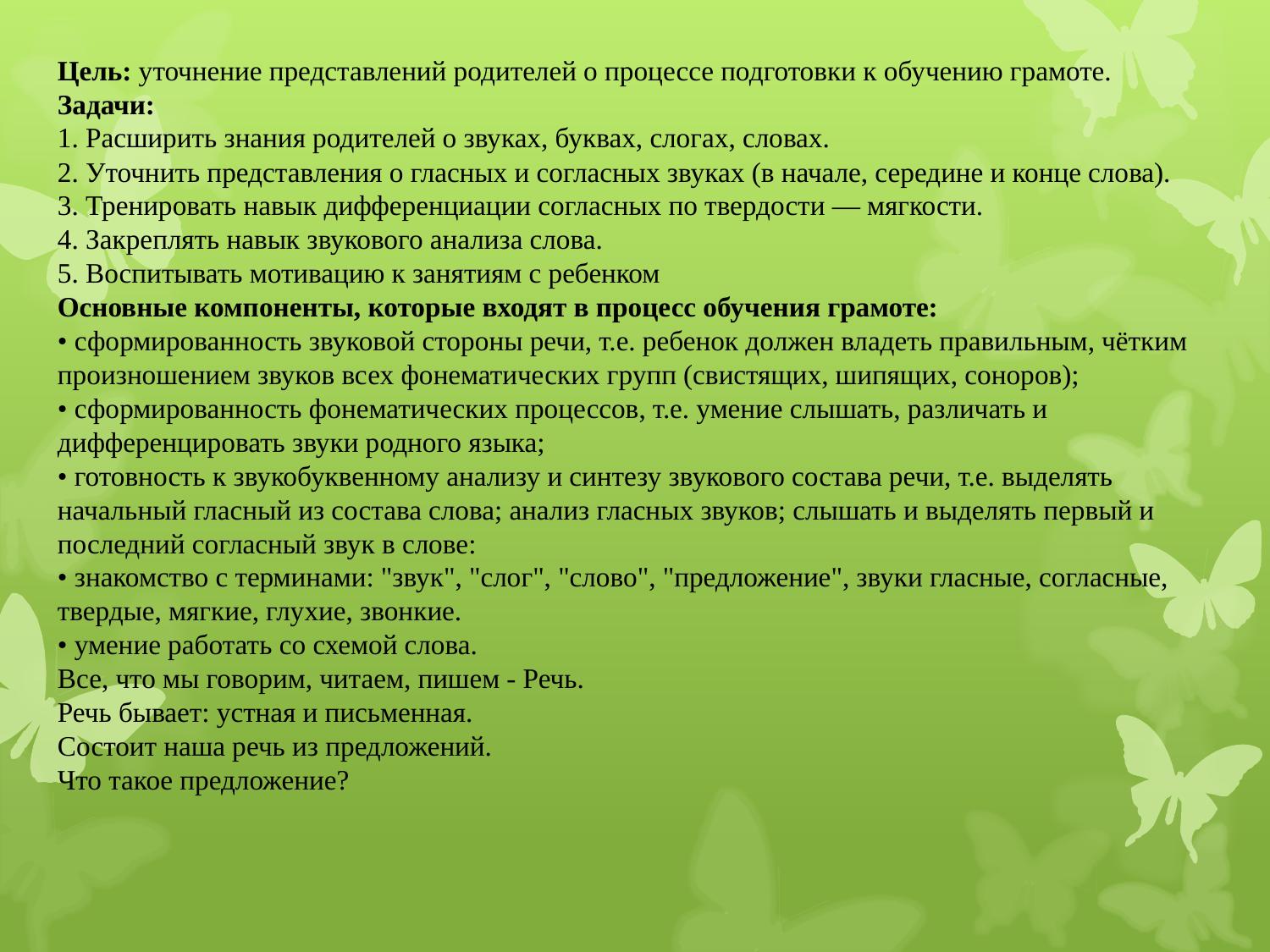

Цель: уточнение представлений родителей о процессе подготовки к обучению грамоте.
Задачи:
1. Расширить знания родителей о звуках, буквах, слогах, словах. 
2. Уточнить представления о гласных и согласных звуках (в начале, середине и конце слова). 
3. Тренировать навык дифференциации согласных по твердости — мягкости.
4. Закреплять навык звукового анализа слова. 
5. Воспитывать мотивацию к занятиям с ребенком
Основные компоненты, которые входят в процесс обучения грамоте:
• сформированность звуковой стороны речи, т.е. ребенок должен владеть правильным, чётким произношением звуков всех фонематических групп (свистящих, шипящих, соноров);
• сформированность фонематических процессов, т.е. умение слышать, различать и дифференцировать звуки родного языка;
• готовность к звукобуквенному анализу и синтезу звукового состава речи, т.е. выделять начальный гласный из состава слова; анализ гласных звуков; слышать и выделять первый и последний согласный звук в слове:
• знакомство с терминами: "звук", "слог", "слово", "предложение", звуки гласные, согласные, твердые, мягкие, глухие, звонкие.
• умение работать со схемой слова.
Все, что мы говорим, читаем, пишем - Речь.
Речь бывает: устная и письменная.
Состоит наша речь из предложений.
Что такое предложение?